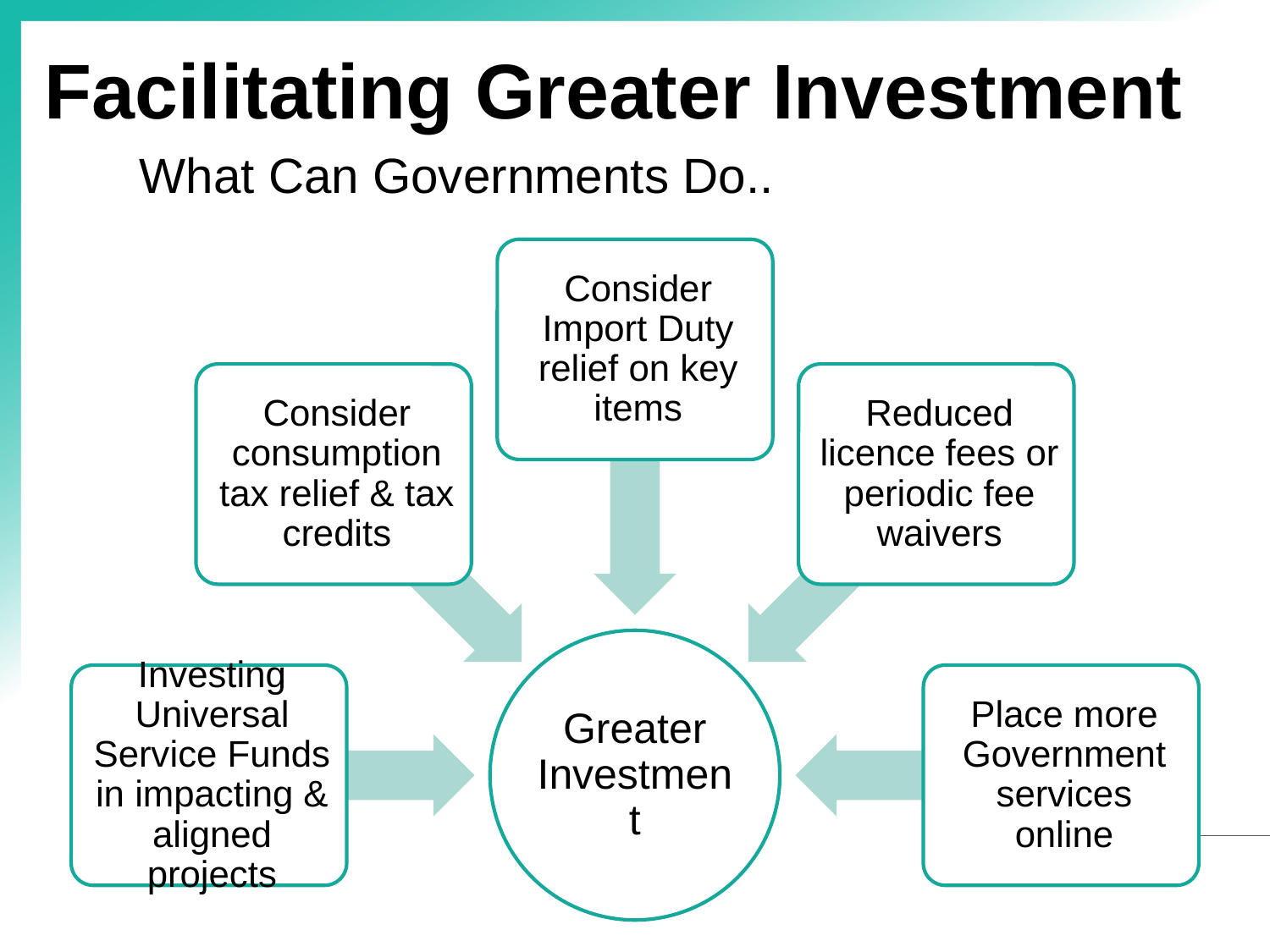

# Facilitating Greater Investment
What Can Governments Do..
Greater Investment
Investing Universal Service Funds in impacting & aligned projects
Consider consumption tax relief & tax credits
Consider Import Duty relief on key items
Reduced licence fees or periodic fee waivers
Place more Government services online